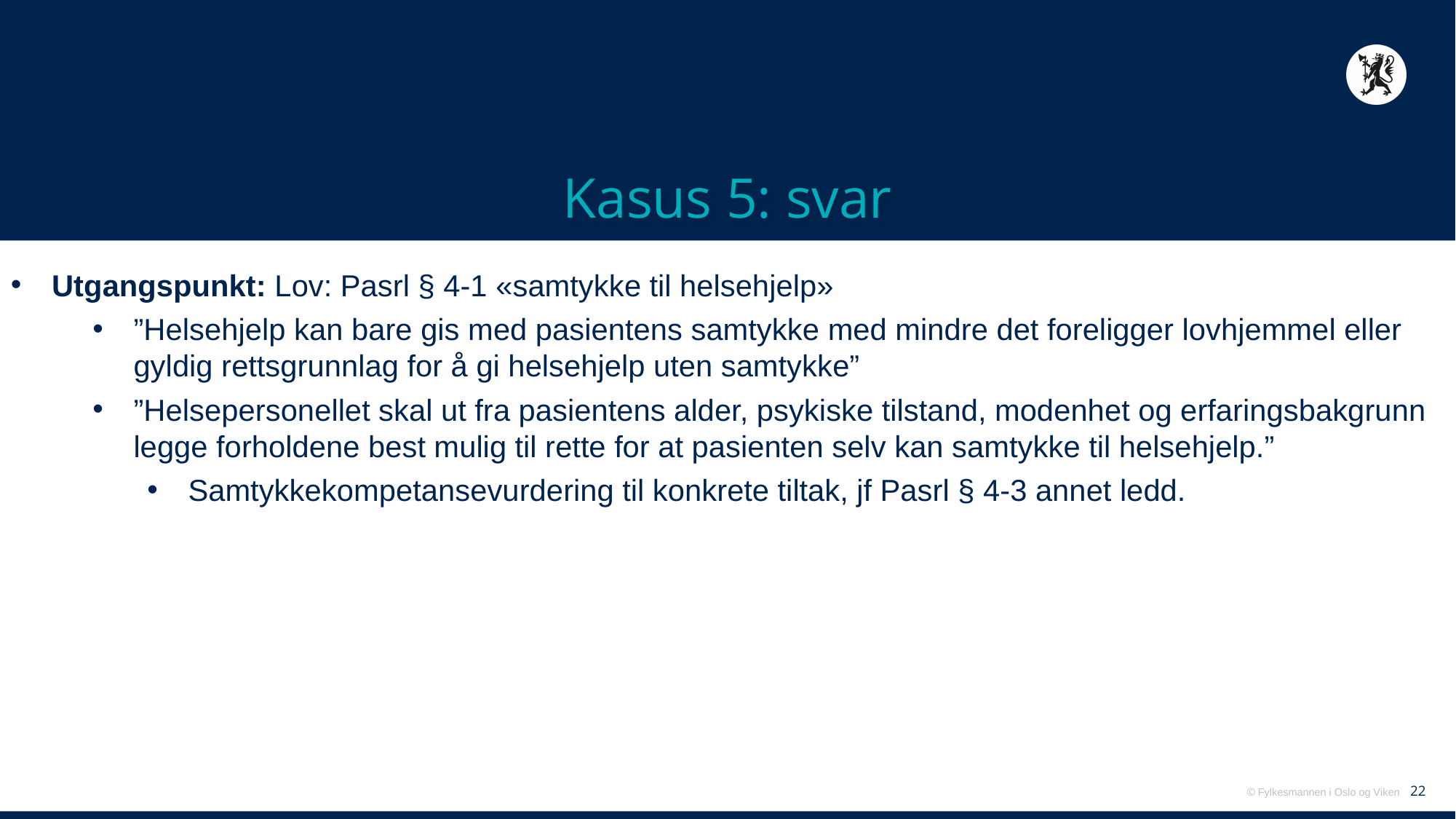

# Kasus 5: svar
Utgangspunkt: Lov: Pasrl § 4-1 «samtykke til helsehjelp»
”Helsehjelp kan bare gis med pasientens samtykke med mindre det foreligger lovhjemmel eller gyldig rettsgrunnlag for å gi helsehjelp uten samtykke”
”Helsepersonellet skal ut fra pasientens alder, psykiske tilstand, modenhet og erfaringsbakgrunn legge forholdene best mulig til rette for at pasienten selv kan samtykke til helsehjelp.”
Samtykkekompetansevurdering til konkrete tiltak, jf Pasrl § 4-3 annet ledd.